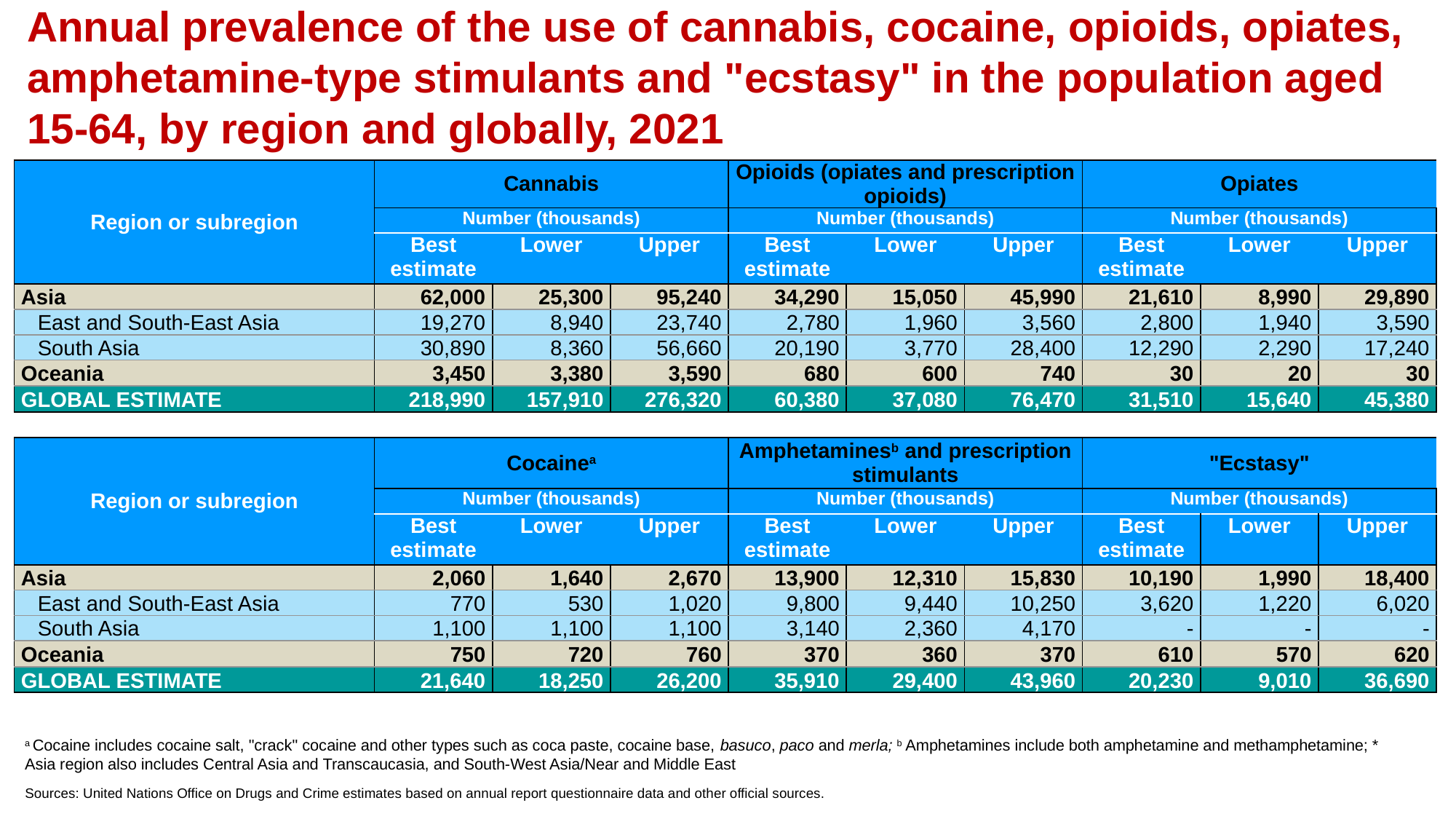

# Annual prevalence of the use of cannabis, cocaine, opioids, opiates, amphetamine-type stimulants and "ecstasy" in the population aged 15-64, by region and globally, 2021
| Region or subregion | Cannabis |  |  | Opioids (opiates and prescription opioids) |  |  | Opiates |  |  |
| --- | --- | --- | --- | --- | --- | --- | --- | --- | --- |
|  | Number (thousands) |  |  | Number (thousands) |  |  | Number (thousands) |  |  |
|  | Best estimate | Lower | Upper | Best estimate | Lower | Upper | Best estimate | Lower | Upper |
| Asia | 62,000 | 25,300 | 95,240 | 34,290 | 15,050 | 45,990 | 21,610 | 8,990 | 29,890 |
| East and South-East Asia | 19,270 | 8,940 | 23,740 | 2,780 | 1,960 | 3,560 | 2,800 | 1,940 | 3,590 |
| South Asia | 30,890 | 8,360 | 56,660 | 20,190 | 3,770 | 28,400 | 12,290 | 2,290 | 17,240 |
| Oceania | 3,450 | 3,380 | 3,590 | 680 | 600 | 740 | 30 | 20 | 30 |
| GLOBAL ESTIMATE | 218,990 | 157,910 | 276,320 | 60,380 | 37,080 | 76,470 | 31,510 | 15,640 | 45,380 |
|  |  |  |  |  |  |  |  |  |  |
| Region or subregion | Cocainea |  |  | Amphetaminesb and prescription stimulants |  |  | "Ecstasy" |  |  |
|  | Number (thousands) |  |  | Number (thousands) |  |  | Number (thousands) |  |  |
|  | Best estimate | Lower | Upper | Best estimate | Lower | Upper | Best estimate | Lower | Upper |
| Asia | 2,060 | 1,640 | 2,670 | 13,900 | 12,310 | 15,830 | 10,190 | 1,990 | 18,400 |
| East and South-East Asia | 770 | 530 | 1,020 | 9,800 | 9,440 | 10,250 | 3,620 | 1,220 | 6,020 |
| South Asia | 1,100 | 1,100 | 1,100 | 3,140 | 2,360 | 4,170 | - | - | - |
| Oceania | 750 | 720 | 760 | 370 | 360 | 370 | 610 | 570 | 620 |
| GLOBAL ESTIMATE | 21,640 | 18,250 | 26,200 | 35,910 | 29,400 | 43,960 | 20,230 | 9,010 | 36,690 |
a Cocaine includes cocaine salt, "crack" cocaine and other types such as coca paste, cocaine base, basuco, paco and merla; b Amphetamines include both amphetamine and methamphetamine; * Asia region also includes Central Asia and Transcaucasia, and South-West Asia/Near and Middle East
Sources: United Nations Office on Drugs and Crime estimates based on annual report questionnaire data and other official sources.